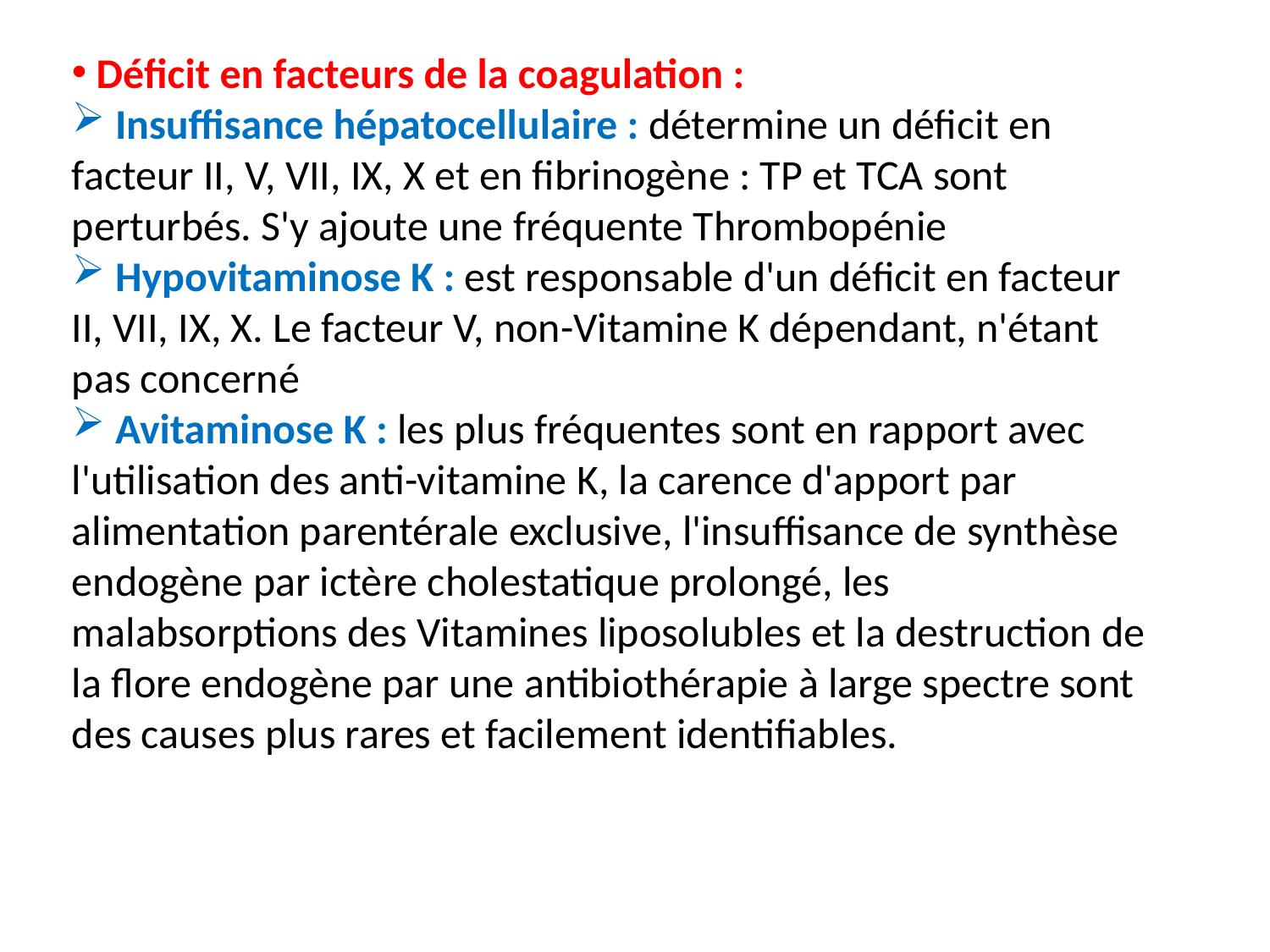

Déficit en facteurs de la coagulation :
 Insuffisance hépatocellulaire : détermine un déficit en facteur II, V, VII, IX, X et en fibrinogène : TP et TCA sont perturbés. S'y ajoute une fréquente Thrombopénie
 Hypovitaminose K : est responsable d'un déficit en facteur II, VII, IX, X. Le facteur V, non-Vitamine K dépendant, n'étant pas concerné
 Avitaminose K : les plus fréquentes sont en rapport avec l'utilisation des anti-vitamine K, la carence d'apport par alimentation parentérale exclusive, l'insuffisance de synthèse endogène par ictère cholestatique prolongé, les malabsorptions des Vitamines liposolubles et la destruction de la flore endogène par une antibiothérapie à large spectre sont des causes plus rares et facilement identifiables.